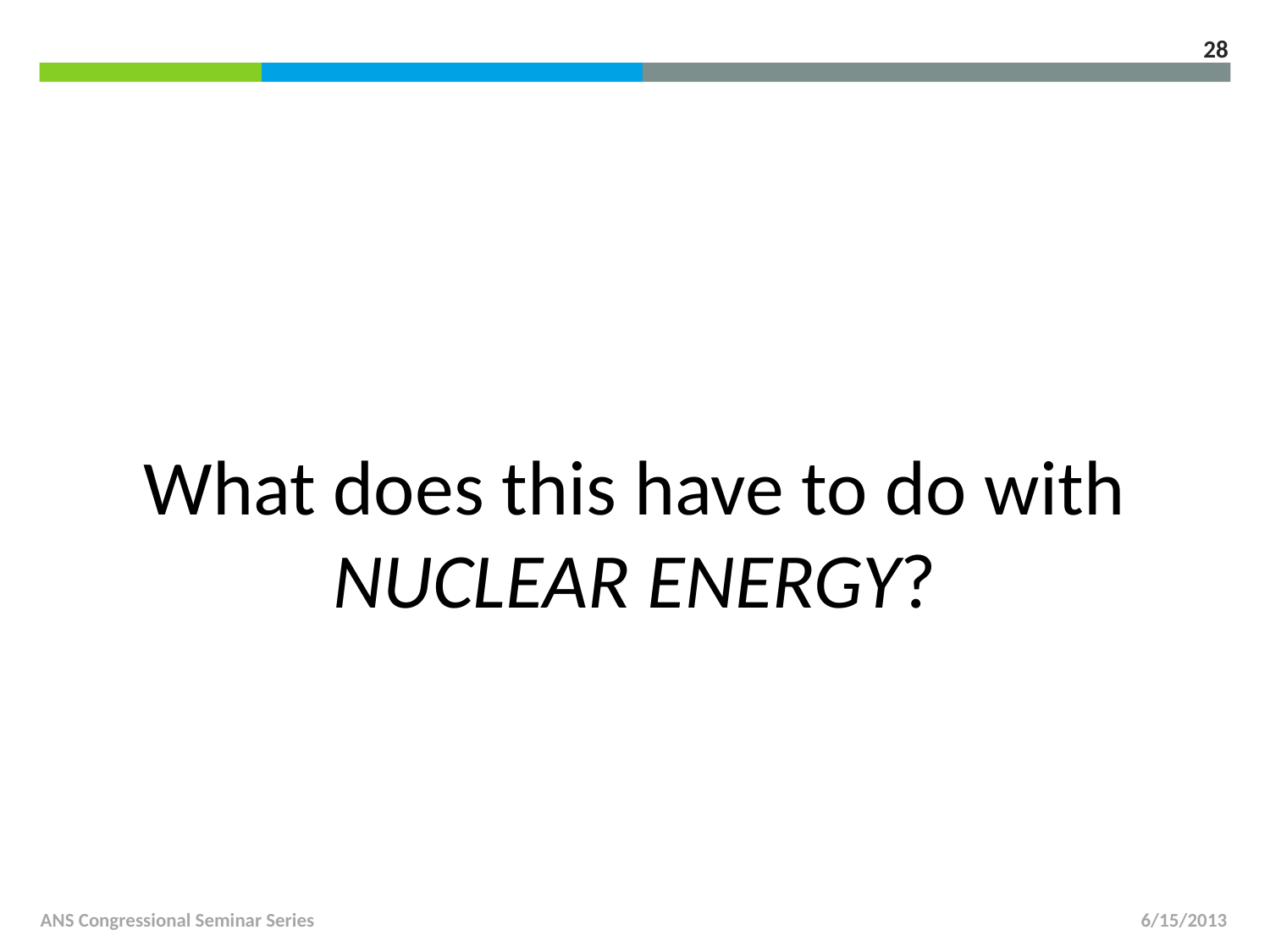

28
What does this have to do with NUCLEAR ENERGY?
ANS Congressional Seminar Series
6/15/2013